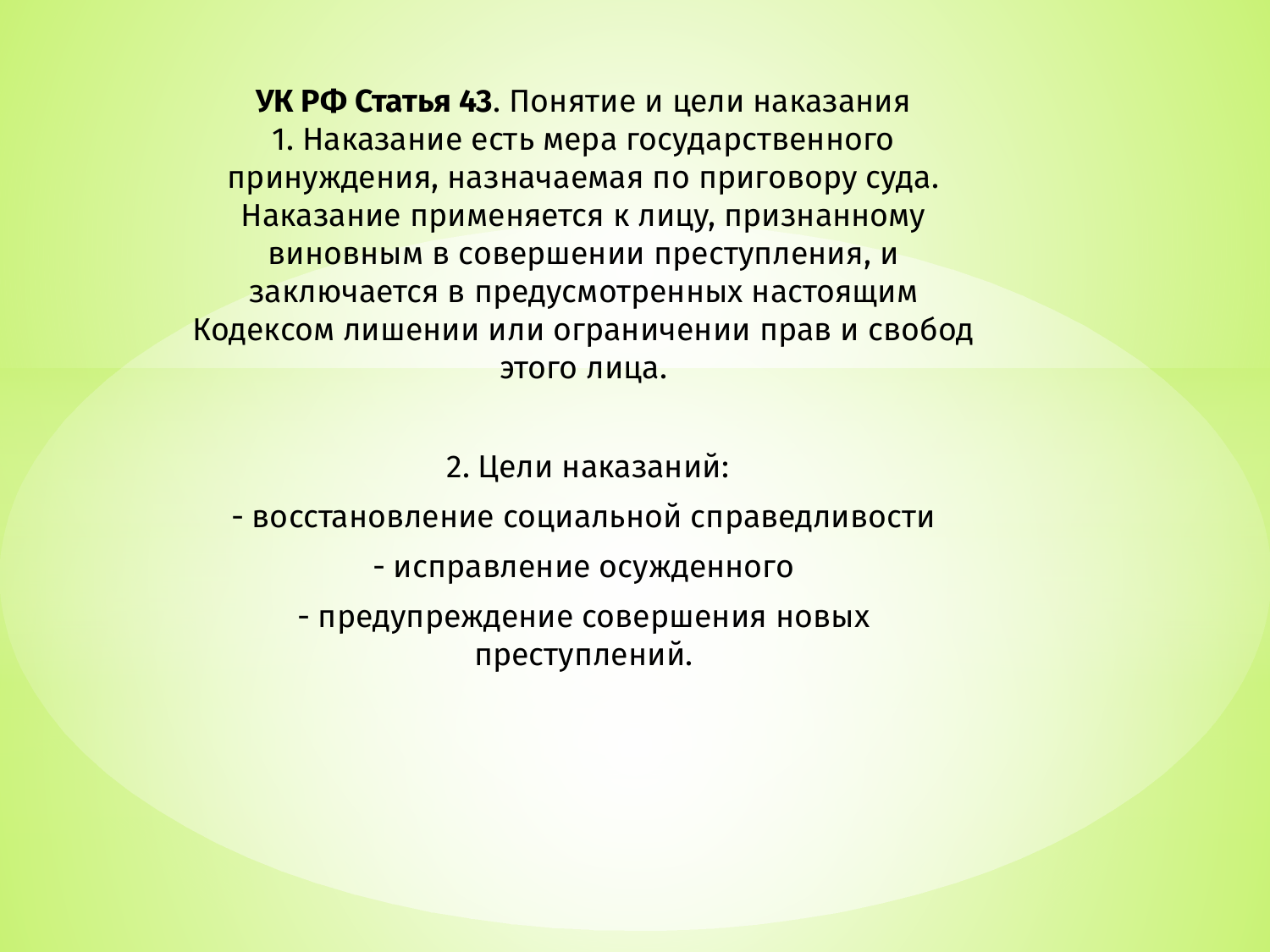

УК РФ Статья 43. Понятие и цели наказания
1. Наказание есть мера государственного принуждения, назначаемая по приговору суда. Наказание применяется к лицу, признанному виновным в совершении преступления, и заключается в предусмотренных настоящим Кодексом лишении или ограничении прав и свобод этого лица.

 2. Цели наказаний:
- восстановление социальной справедливости
- исправление осужденного
- предупреждение совершения новых преступлений.